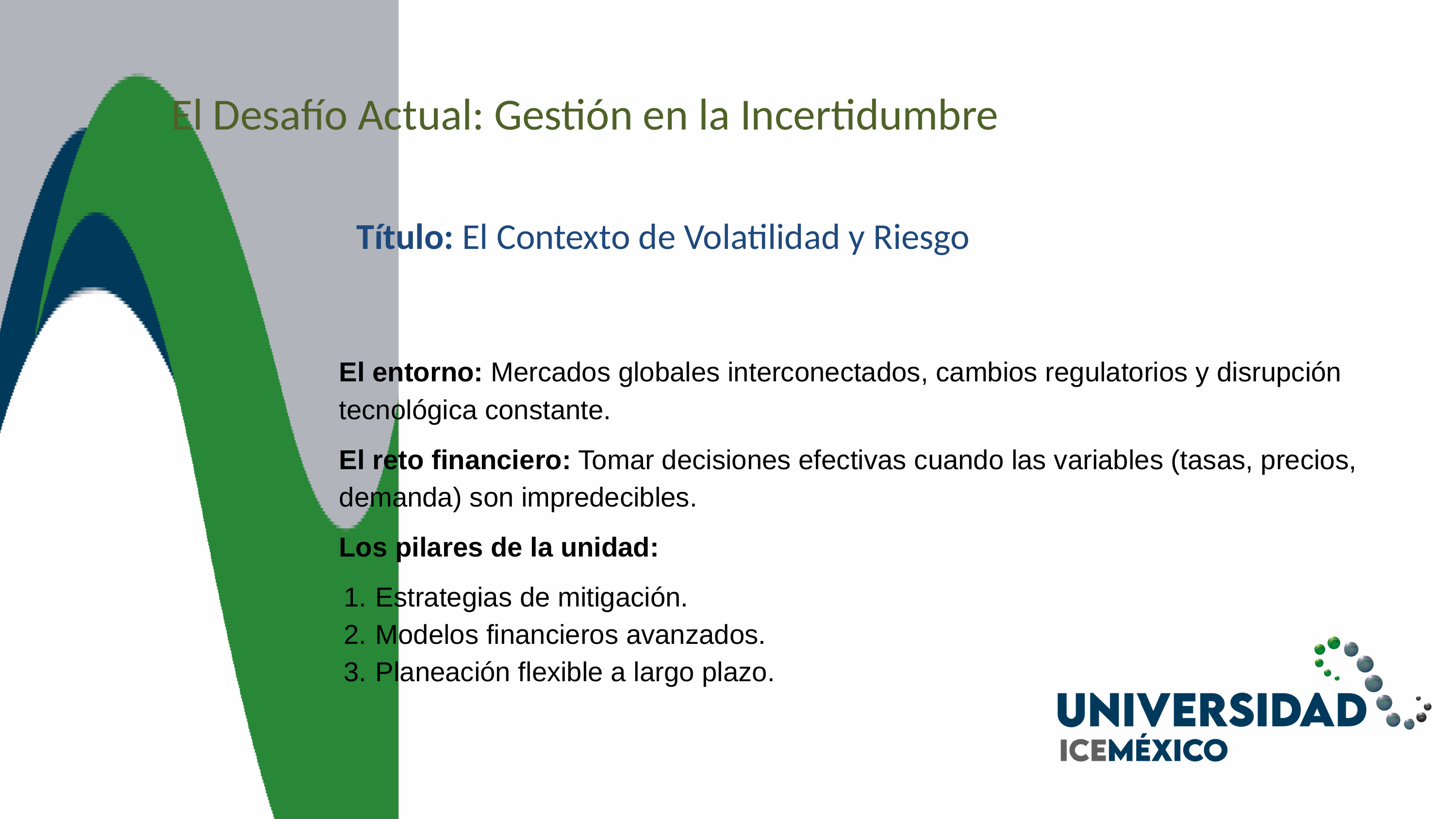

El Desafío Actual: Gestión en la Incertidumbre
Título: El Contexto de Volatilidad y Riesgo

El entorno: Mercados globales interconectados, cambios regulatorios y disrupción tecnológica constante.
El reto financiero: Tomar decisiones efectivas cuando las variables (tasas, precios, demanda) son impredecibles.
Los pilares de la unidad:
Estrategias de mitigación.
Modelos financieros avanzados.
Planeación flexible a largo plazo.